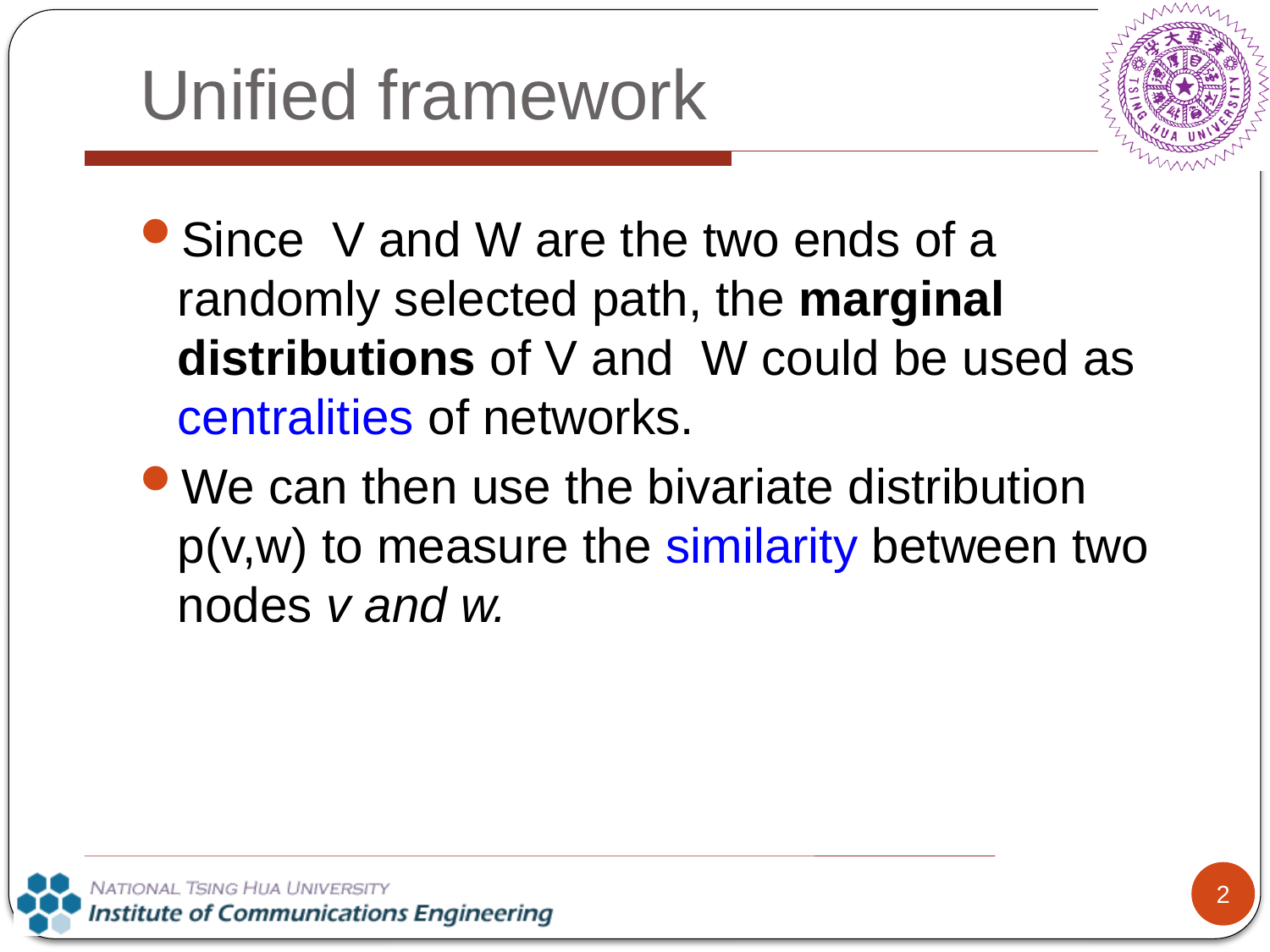

# Unified framework
Since  V and W are the two ends of a randomly selected path, the marginal distributions of V and  W could be used as centralities of networks.
We can then use the bivariate distribution p(v,w) to measure the similarity between two nodes v and w.

2